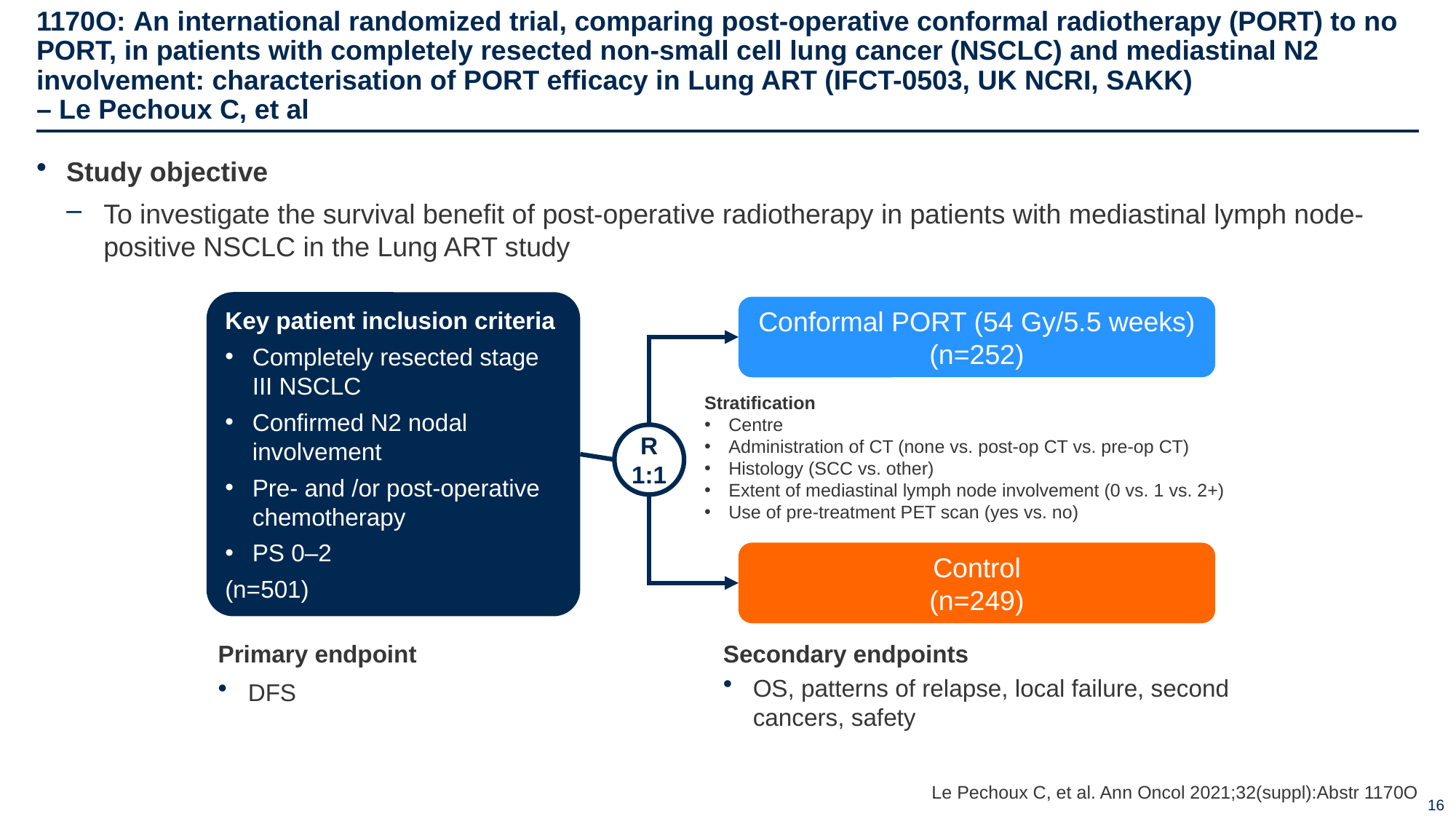

# 1170O: An international randomized trial, comparing post-operative conformal radiotherapy (PORT) to no PORT, in patients with completely resected non-small cell lung cancer (NSCLC) and mediastinal N2 involvement: characterisation of PORT efficacy in Lung ART (IFCT-0503, UK NCRI, SAKK) – Le Pechoux C, et al
Study objective
To investigate the survival benefit of post-operative radiotherapy in patients with mediastinal lymph node-positive NSCLC in the Lung ART study
Key patient inclusion criteria
Completely resected stage III NSCLC
Confirmed N2 nodal involvement
Pre- and /or post-operative chemotherapy
PS 0–2
(n=501)
Conformal PORT (54 Gy/5.5 weeks)
(n=252)
Stratification
Centre
Administration of CT (none vs. post-op CT vs. pre-op CT)
Histology (SCC vs. other)
Extent of mediastinal lymph node involvement (0 vs. 1 vs. 2+)
Use of pre-treatment PET scan (yes vs. no)
R
1:1
Control
(n=249)
Primary endpoint
DFS

Secondary endpoints
OS, patterns of relapse, local failure, second cancers, safety
Le Pechoux C, et al. Ann Oncol 2021;32(suppl):Abstr 1170O